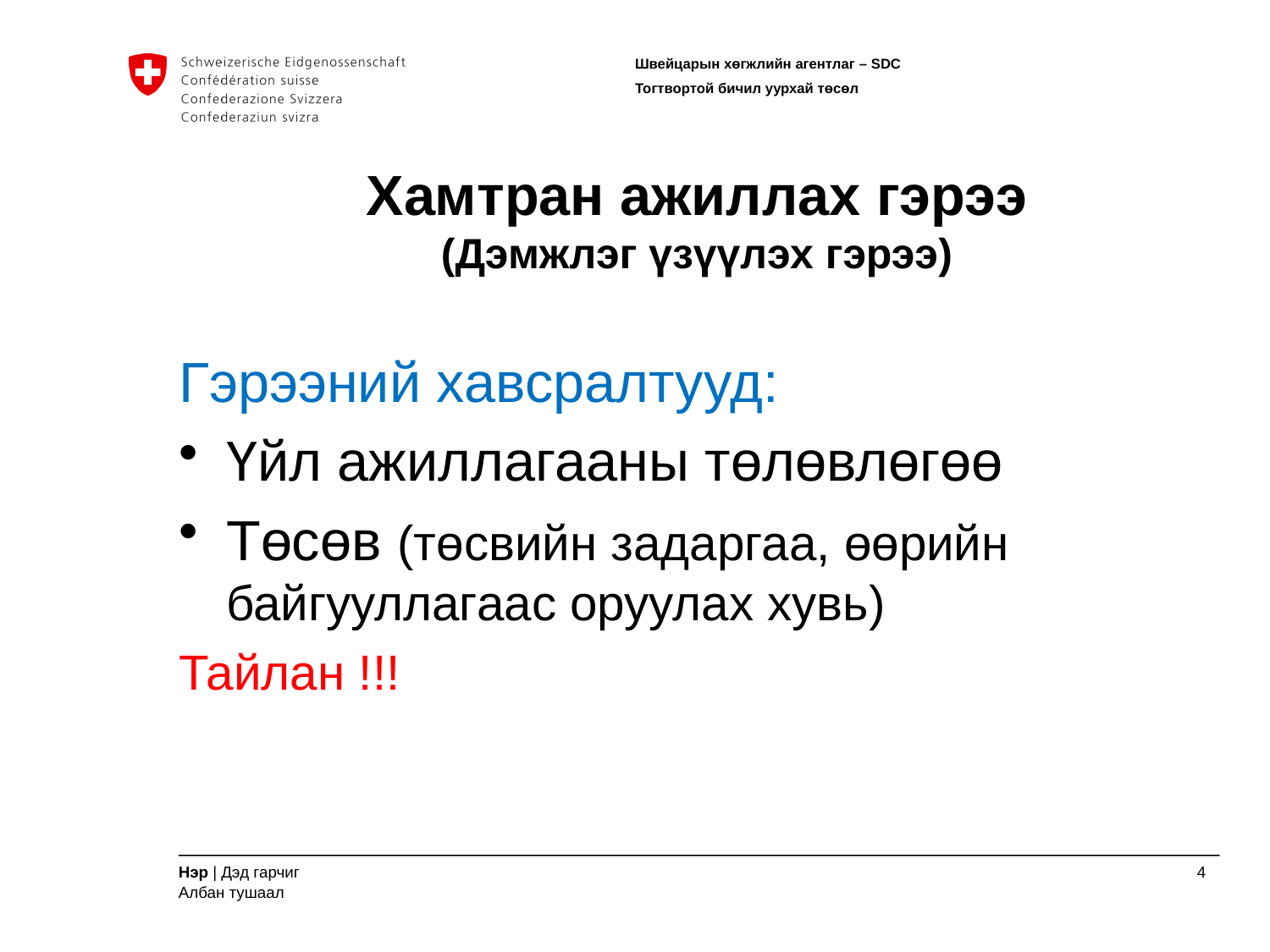

# Хамтран ажиллах гэрээ (Дэмжлэг үзүүлэх гэрээ)
Гэрээний хавсралтууд:
Үйл ажиллагааны төлөвлөгөө
Төсөв (төсвийн задаргаа, өөрийн байгууллагаас оруулах хувь)
Тайлан !!!